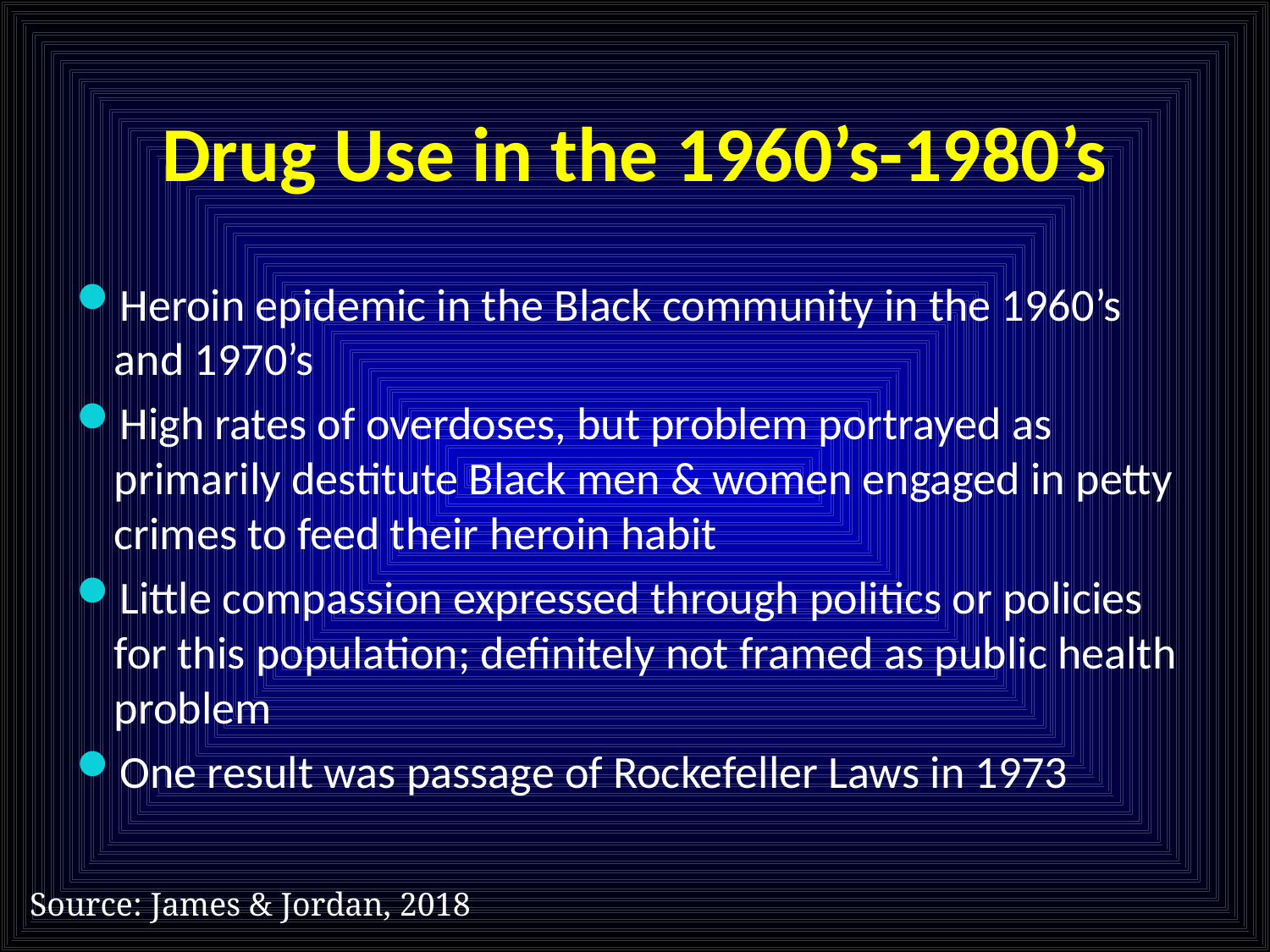

# Drug Use in the 1960’s-1980’s
Heroin epidemic in the Black community in the 1960’s and 1970’s
High rates of overdoses, but problem portrayed as primarily destitute Black men & women engaged in petty crimes to feed their heroin habit
Little compassion expressed through politics or policies for this population; definitely not framed as public health problem
One result was passage of Rockefeller Laws in 1973

Source: James & Jordan, 2018